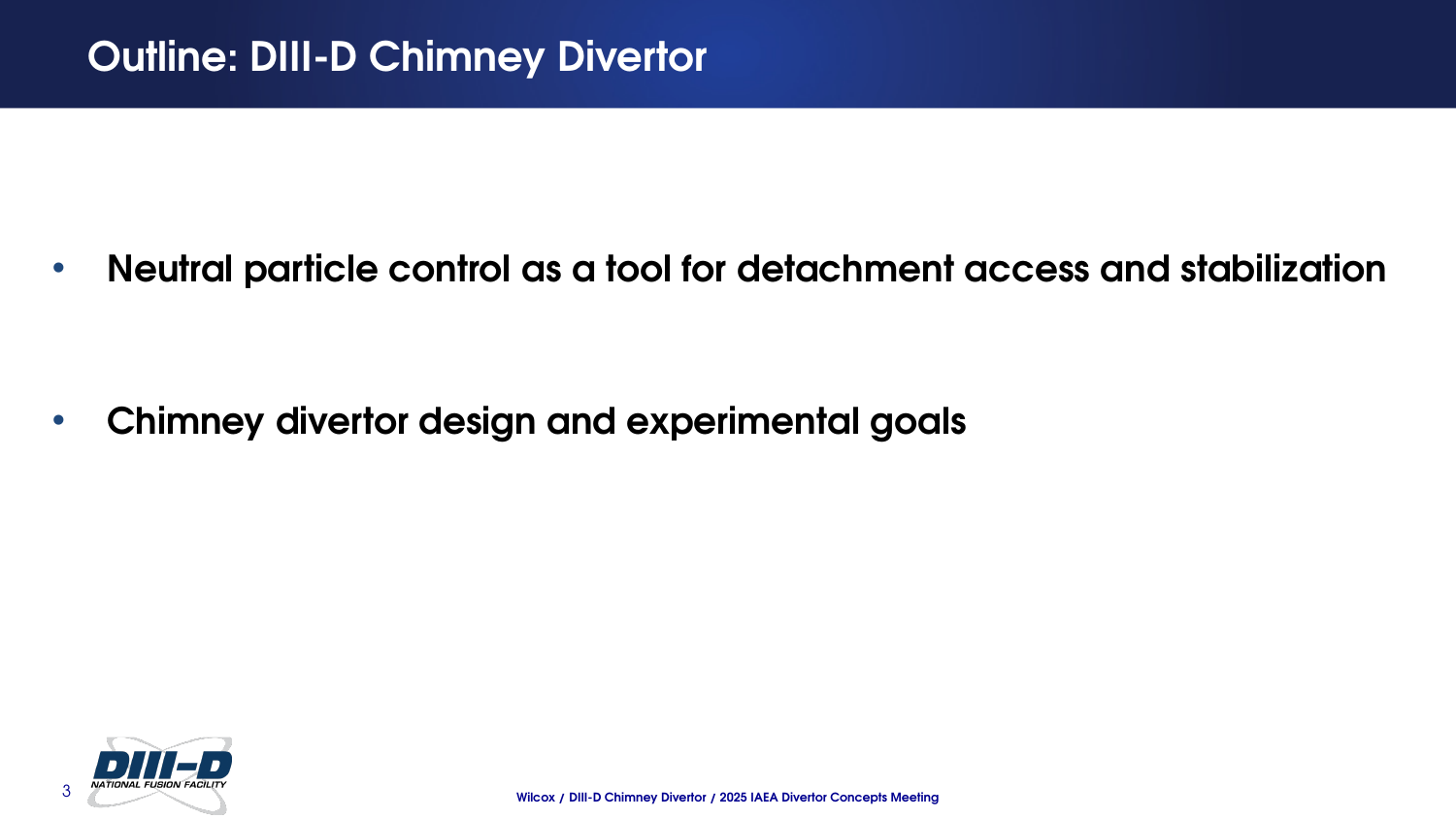

Outline: DIII-D Chimney Divertor
Neutral particle control as a tool for detachment access and stabilization

Chimney divertor design and experimental goals